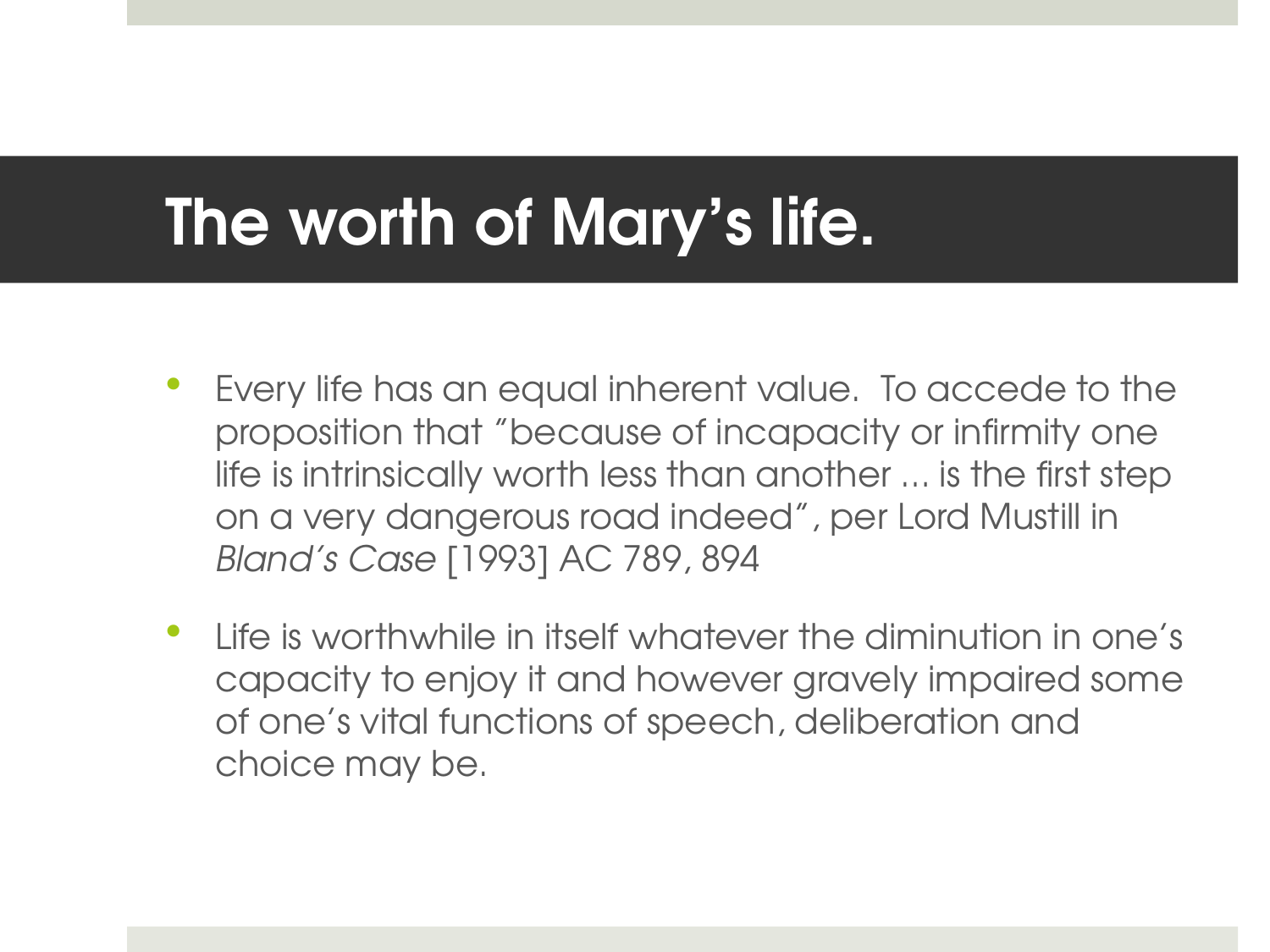

# The worth of Mary’s life.
Every life has an equal inherent value.  To accede to the proposition that ”because of incapacity or infirmity one life is intrinsically worth less than another … is the first step on a very dangerous road indeed”, per Lord Mustill in Bland’s Case [1993] AC 789, 894
Life is worthwhile in itself whatever the diminution in one’s capacity to enjoy it and however gravely impaired some of one’s vital functions of speech, deliberation and choice may be.